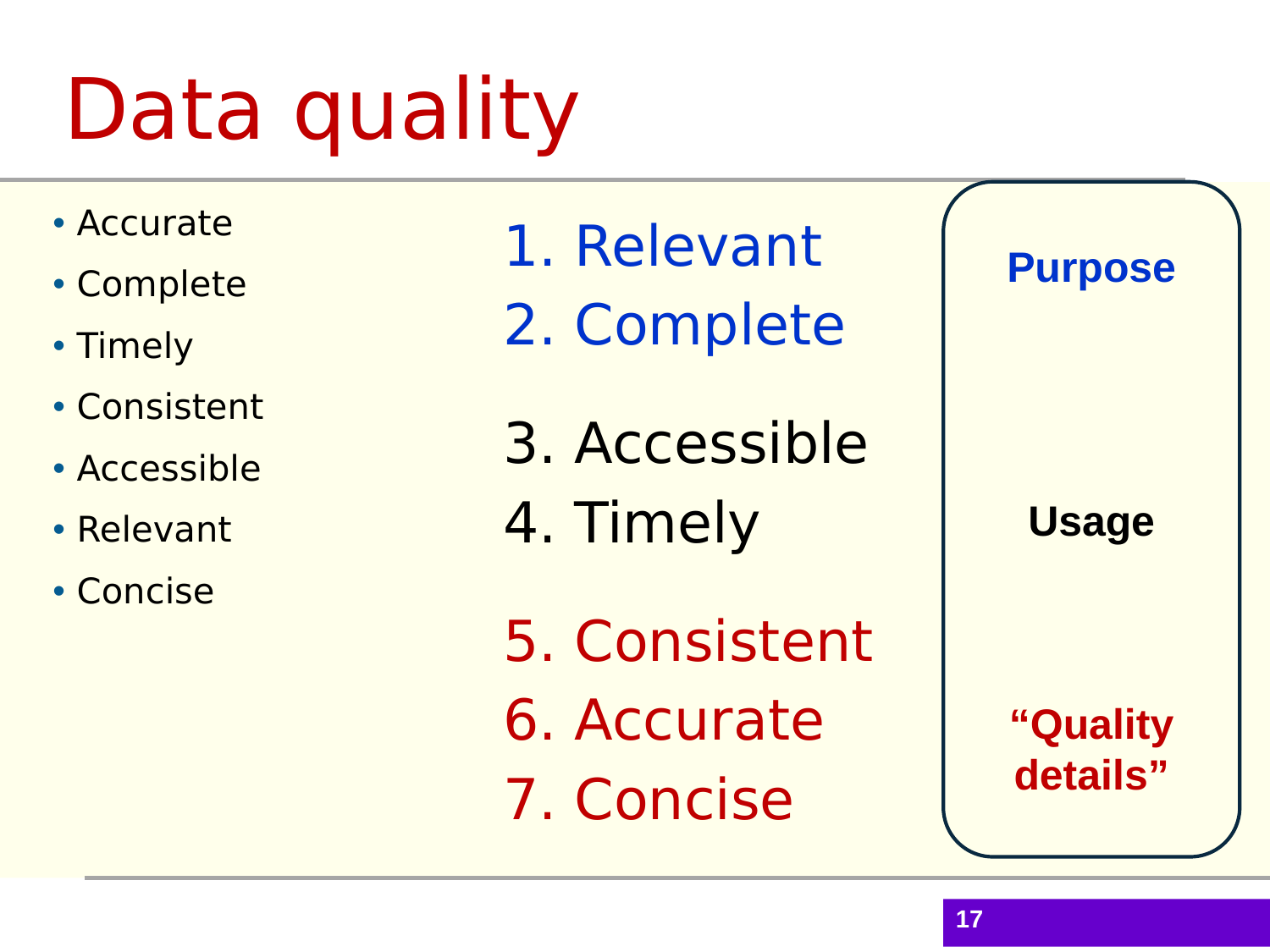

Data quality
Purpose

Usage

“Quality details”
Relevant
Complete

Accessible
Timely

Consistent
Accurate
Concise

Accurate
Complete
Timely
Consistent
Accessible
Relevant
Concise

17